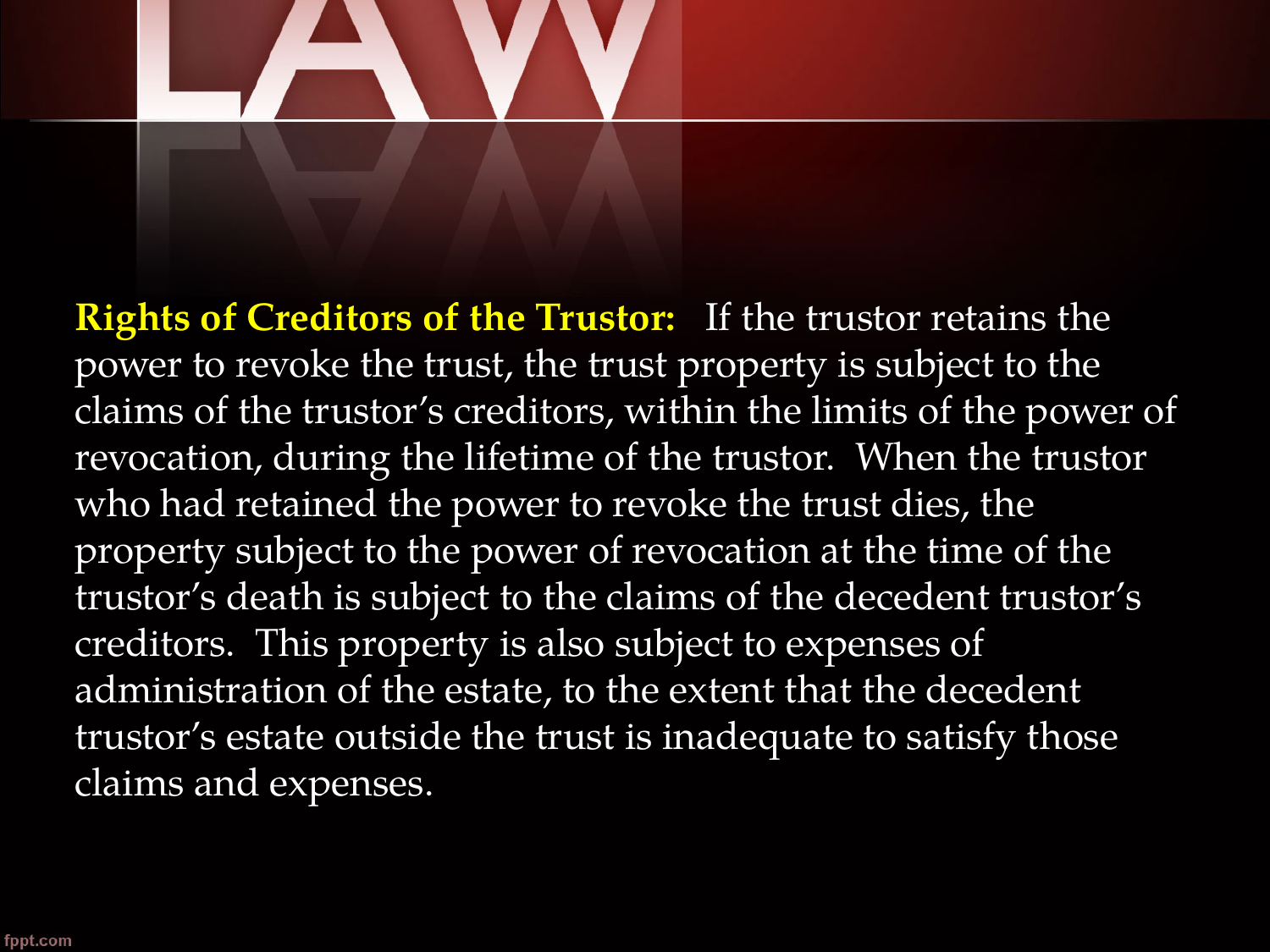

Rights of Creditors of the Trustor:   If the trustor retains the power to revoke the trust, the trust property is subject to the claims of the trustor’s creditors, within the limits of the power of revocation, during the lifetime of the trustor.  When the trustor who had retained the power to revoke the trust dies, the property subject to the power of revocation at the time of the trustor’s death is subject to the claims of the decedent trustor’s creditors.  This property is also subject to expenses of administration of the estate, to the extent that the decedent trustor’s estate outside the trust is inadequate to satisfy those claims and expenses.